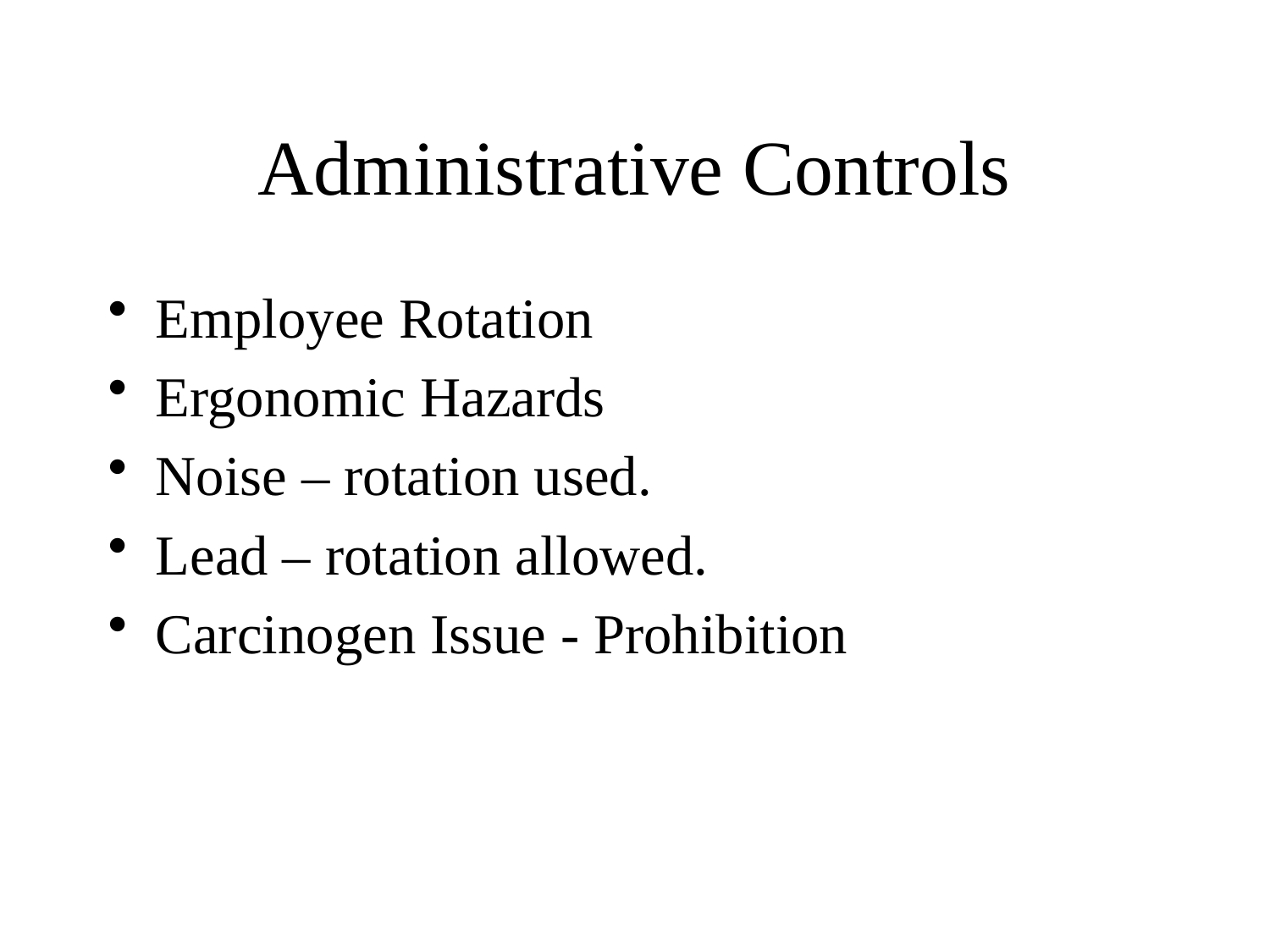

# Administrative Controls
Employee Rotation
Ergonomic Hazards
Noise – rotation used.
Lead – rotation allowed.
Carcinogen Issue - Prohibition